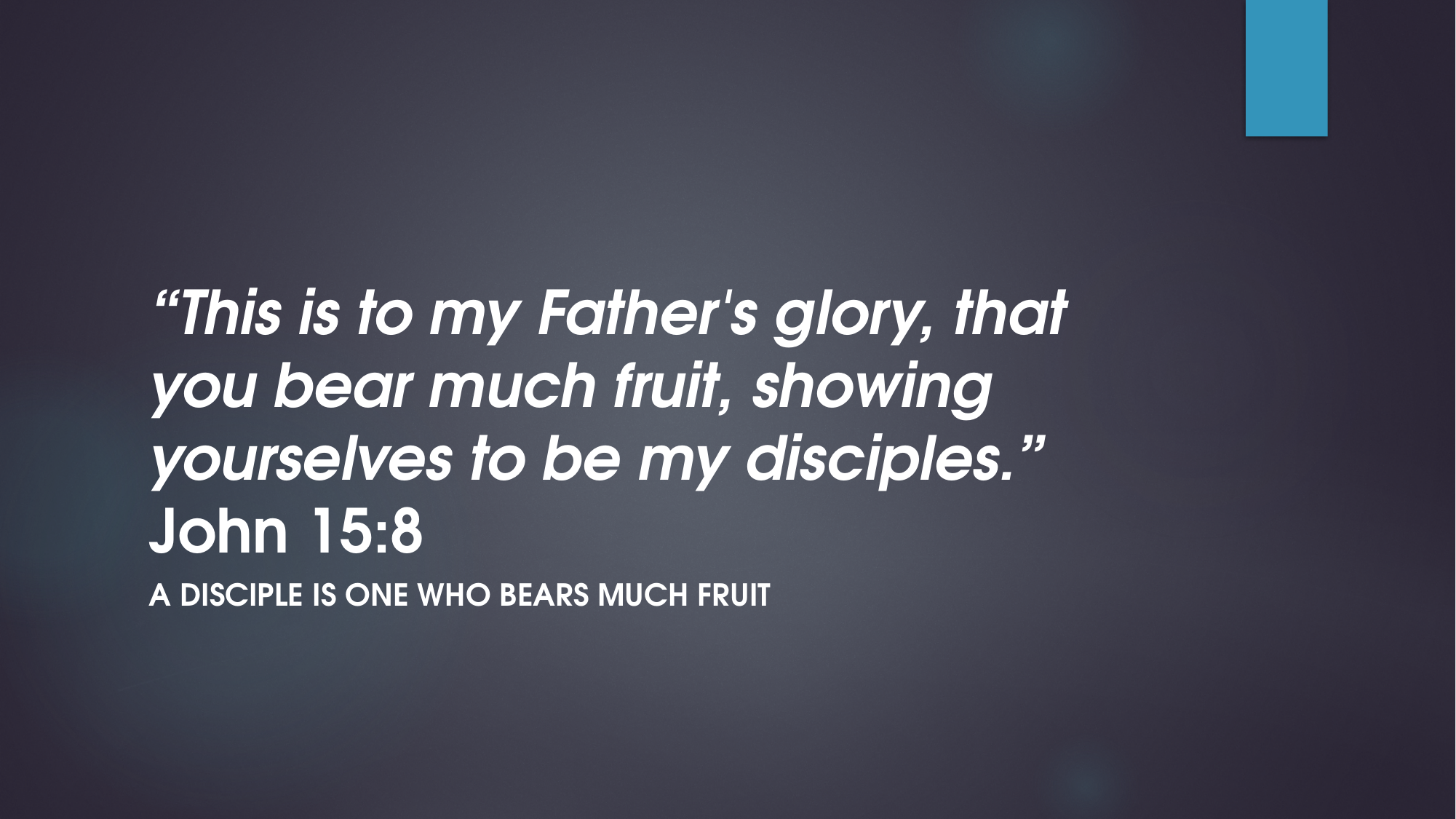

# “This is to my Father's glory, that you bear much fruit, showing yourselves to be my disciples.” John 15:8
A DISCIPLE IS ONE WHO BEARS MUCH FRUIT